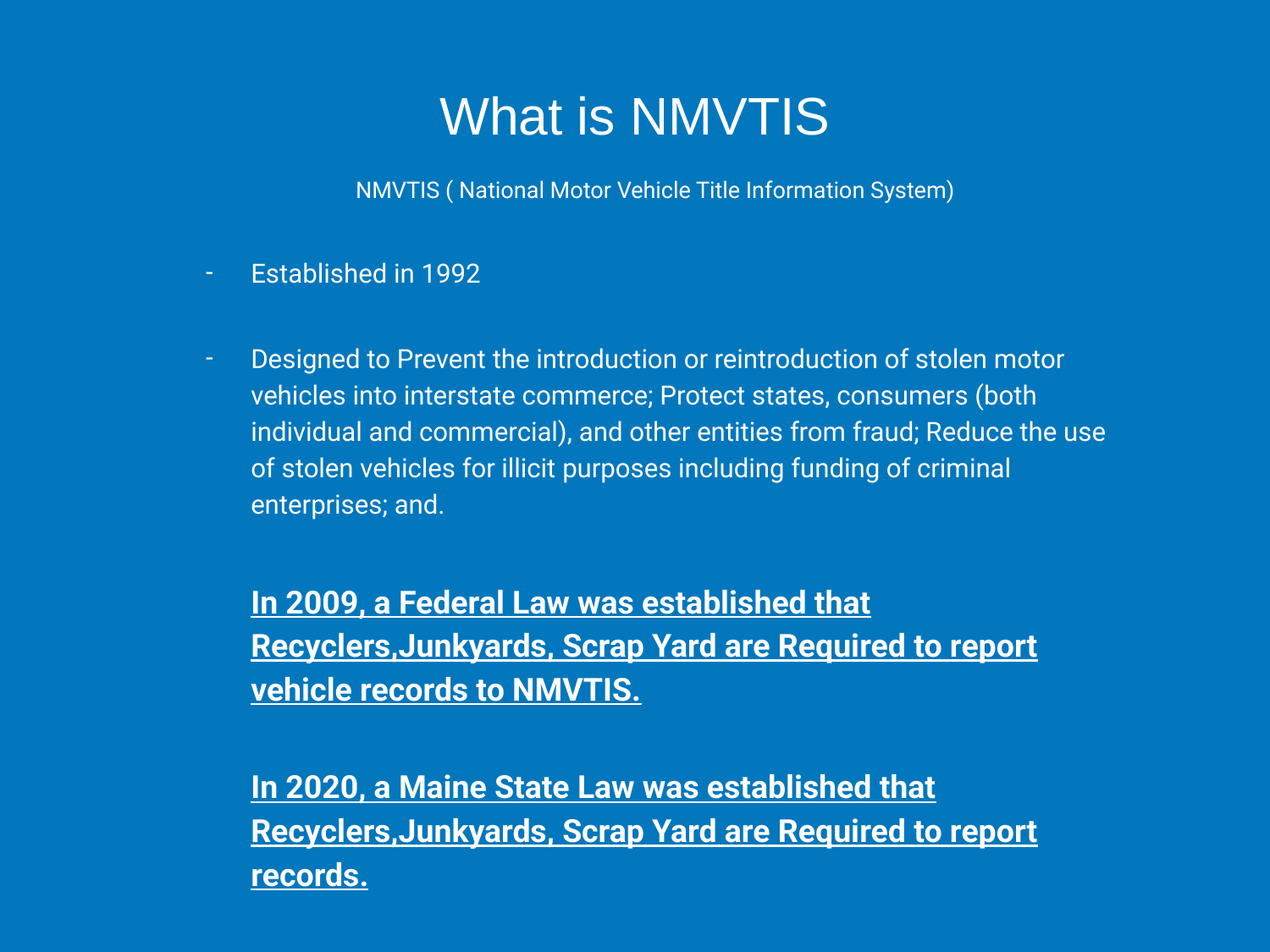

# What is NMVTIS
NMVTIS ( National Motor Vehicle Title Information System)

Established in 1992

Designed to Prevent the introduction or reintroduction of stolen motor vehicles into interstate commerce; Protect states, consumers (both individual and commercial), and other entities from fraud; Reduce the use of stolen vehicles for illicit purposes including funding of criminal enterprises; and.

In 2009, a Federal Law was established that Recyclers,Junkyards, Scrap Yard are Required to report vehicle records to NMVTIS.

In 2020, a Maine State Law was established that Recyclers,Junkyards, Scrap Yard are Required to report records.